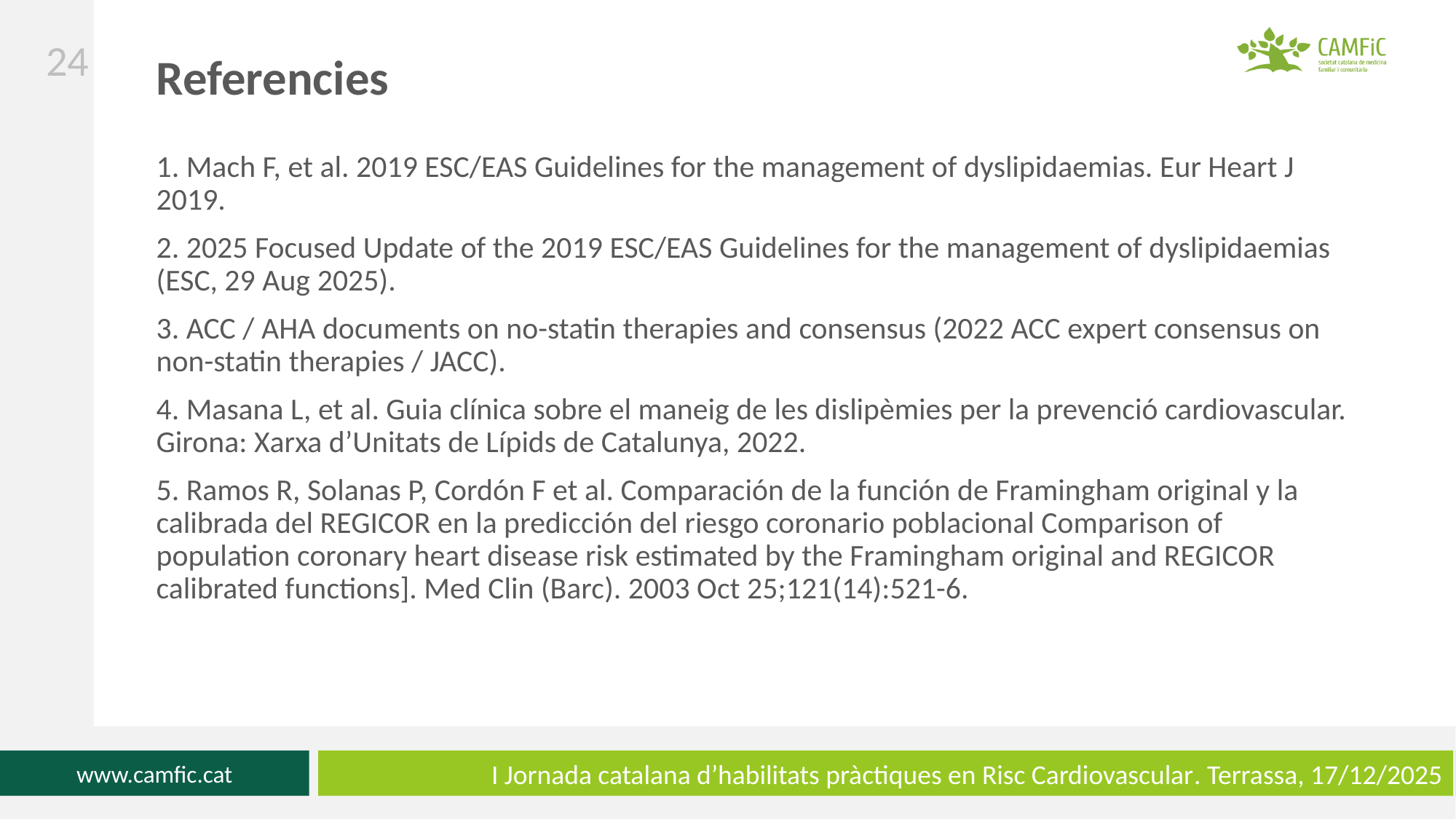

24
Referencies
1. Mach F, et al. 2019 ESC/EAS Guidelines for the management of dyslipidaemias. Eur Heart J 2019.
2. 2025 Focused Update of the 2019 ESC/EAS Guidelines for the management of dyslipidaemias (ESC, 29 Aug 2025).
3. ACC / AHA documents on no-statin therapies and consensus (2022 ACC expert consensus on non-statin therapies / JACC).
4. Masana L, et al. Guia clínica sobre el maneig de les dislipèmies per la prevenció cardiovascular. Girona: Xarxa d’Unitats de Lípids de Catalunya, 2022.
5. Ramos R, Solanas P, Cordón F et al. Comparación de la función de Framingham original y la calibrada del REGICOR en la predicción del riesgo coronario poblacional Comparison of population coronary heart disease risk estimated by the Framingham original and REGICOR calibrated functions]. Med Clin (Barc). 2003 Oct 25;121(14):521-6.